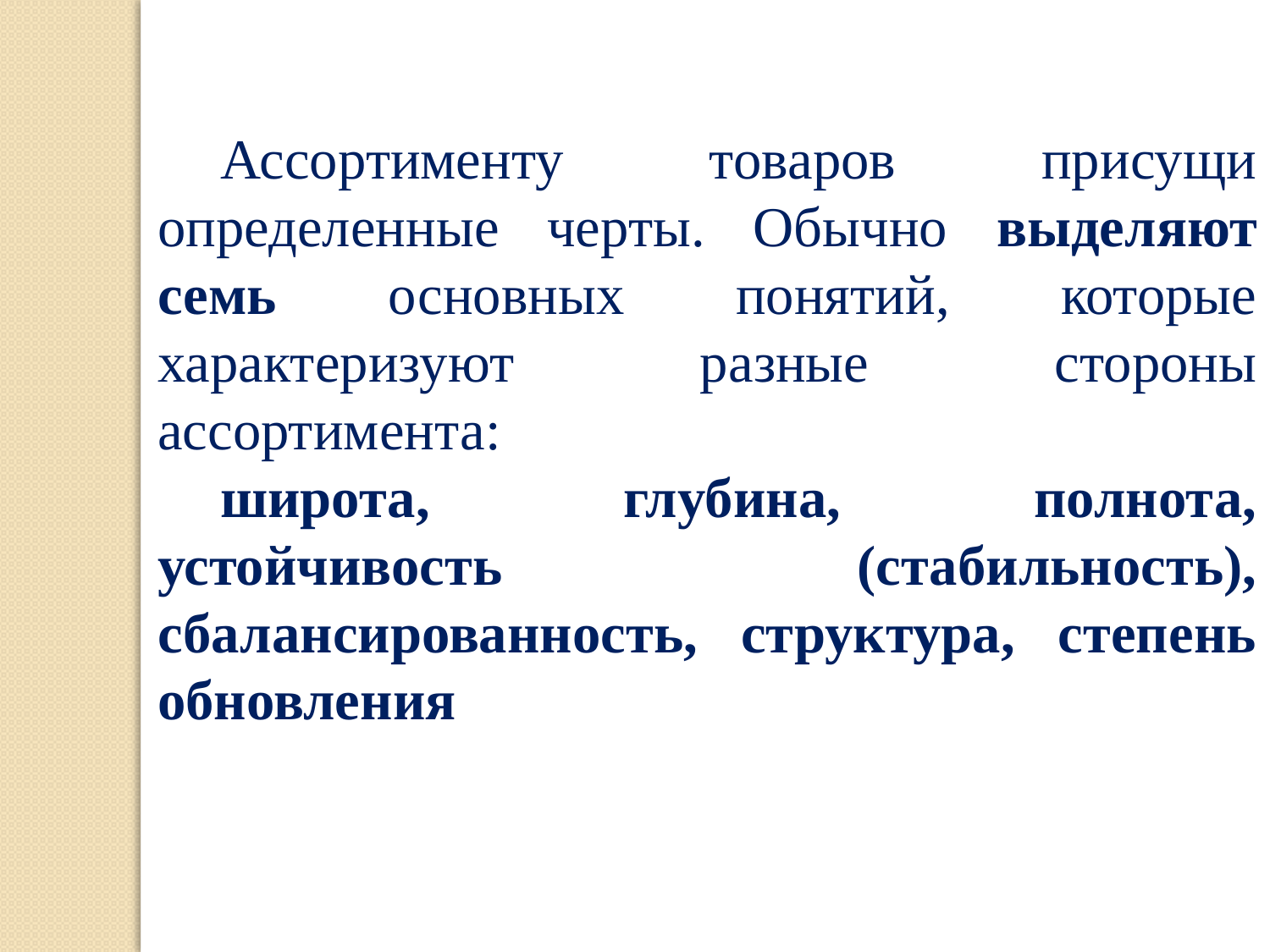

Ассортименту товаров присущи определенные черты. Обычно выделяют семь основных понятий, которые характеризуют разные стороны ассортимента:
широта, глубина, полнота, устойчивость (стабильность), сбалансированность, структура, степень обновления